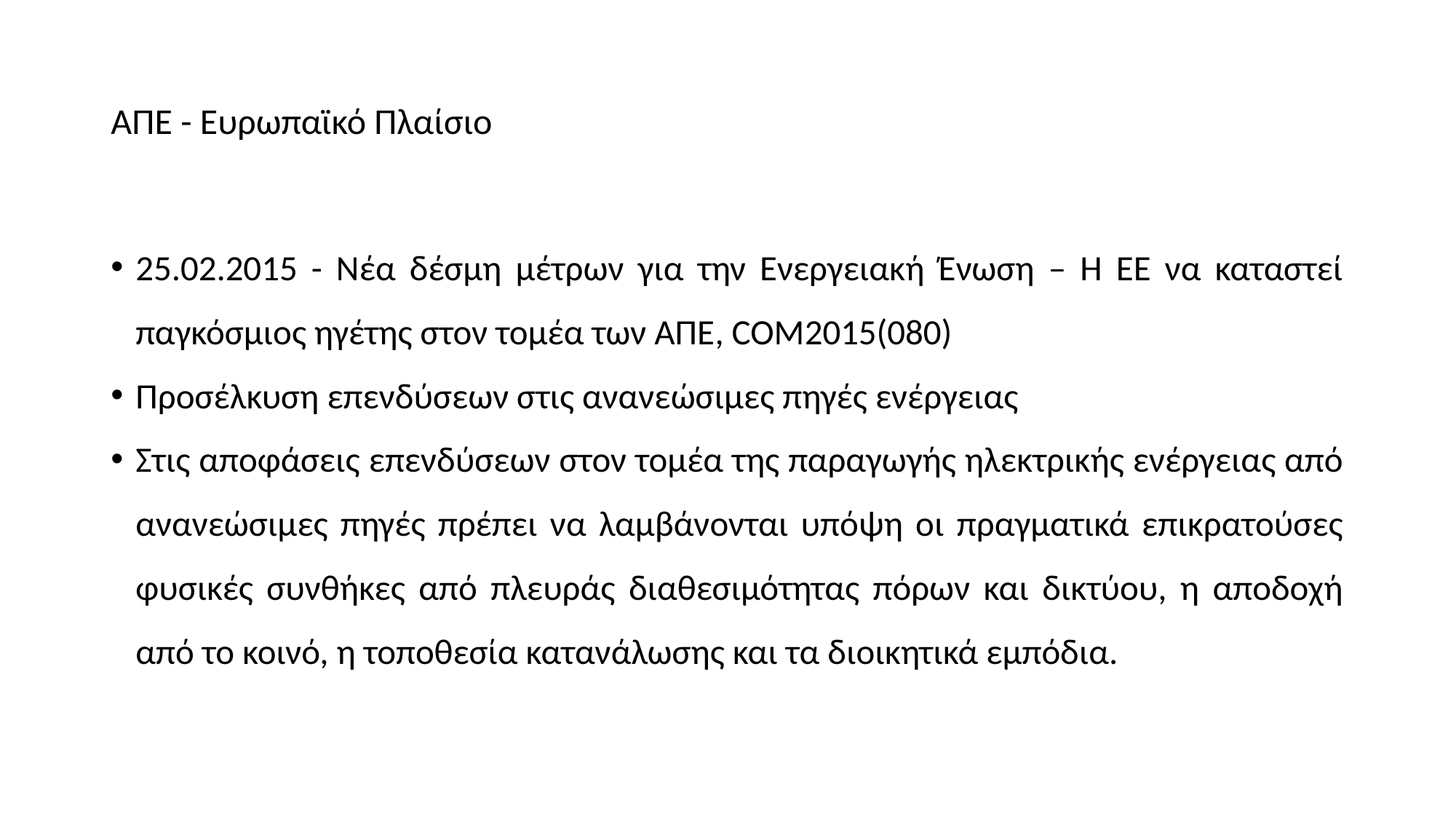

# ΑΠΕ - Ευρωπαϊκό Πλαίσιο
25.02.2015 - Νέα δέσμη μέτρων για την Ενεργειακή Ένωση – Η ΕΕ να καταστεί παγκόσμιος ηγέτης στον τομέα των ΑΠΕ, COM2015(080)
Προσέλκυση επενδύσεων στις ανανεώσιμες πηγές ενέργειας
Στις αποφάσεις επενδύσεων στον τομέα της παραγωγής ηλεκτρικής ενέργειας από ανανεώσιμες πηγές πρέπει να λαμβάνονται υπόψη οι πραγματικά επικρατούσες φυσικές συνθήκες από πλευράς διαθεσιμότητας πόρων και δικτύου, η αποδοχή από το κοινό, η τοποθεσία κατανάλωσης και τα διοικητικά εμπόδια.